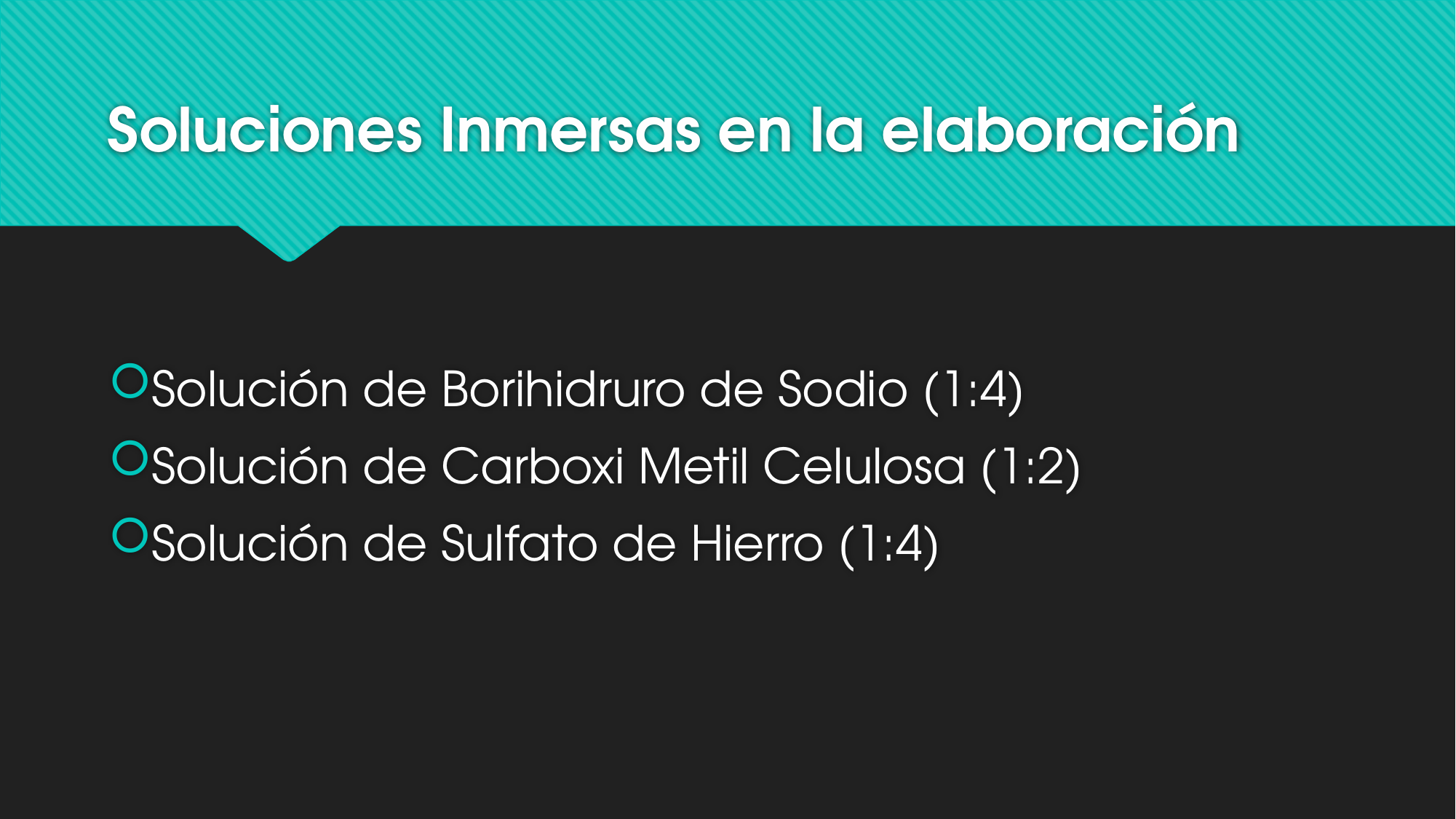

# Soluciones Inmersas en la elaboración
Solución de Borihidruro de Sodio (1:4)
Solución de Carboxi Metil Celulosa (1:2)
Solución de Sulfato de Hierro (1:4)